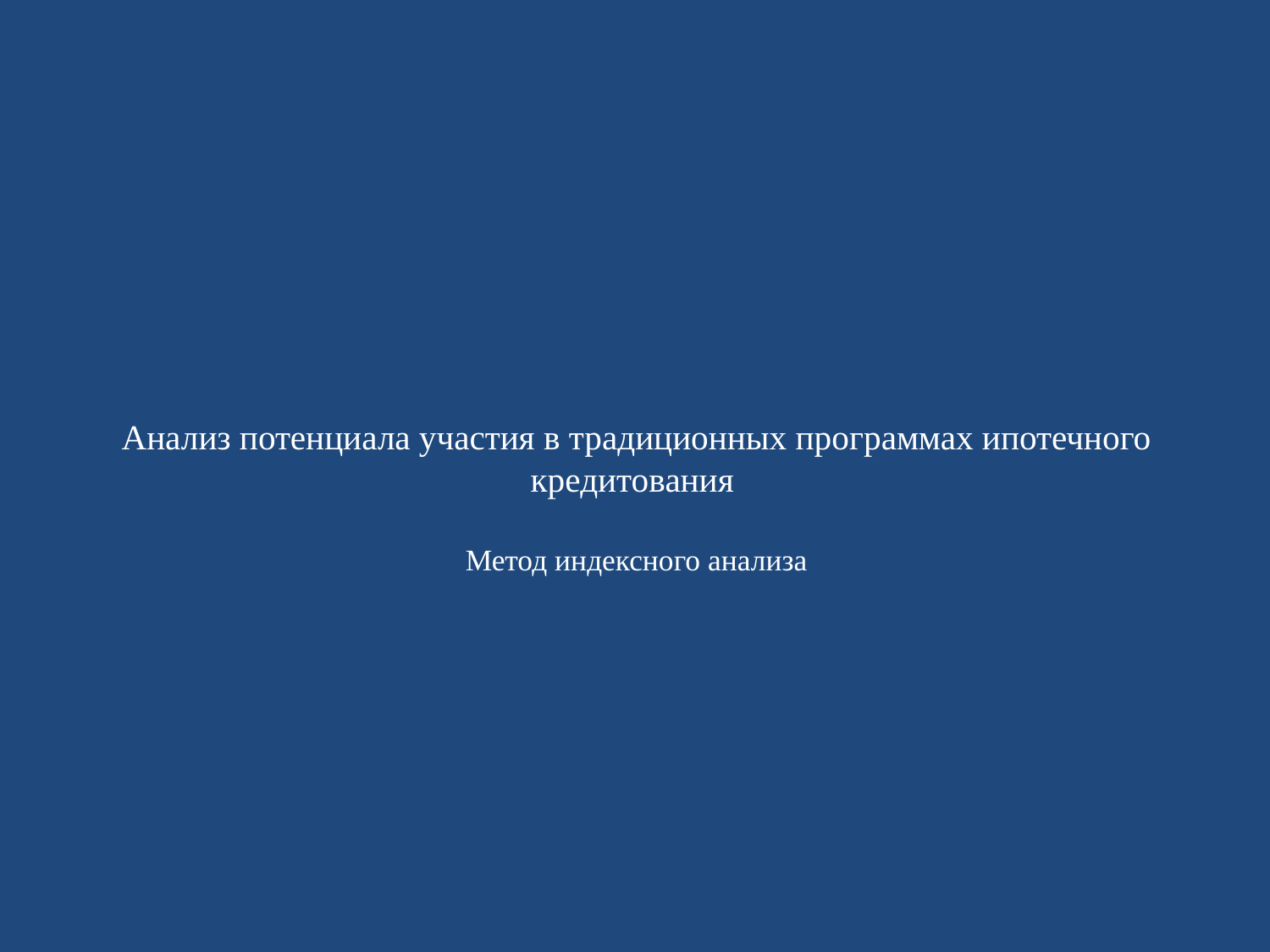

# Анализ потенциала участия в традиционных программах ипотечного кредитования Метод индексного анализа